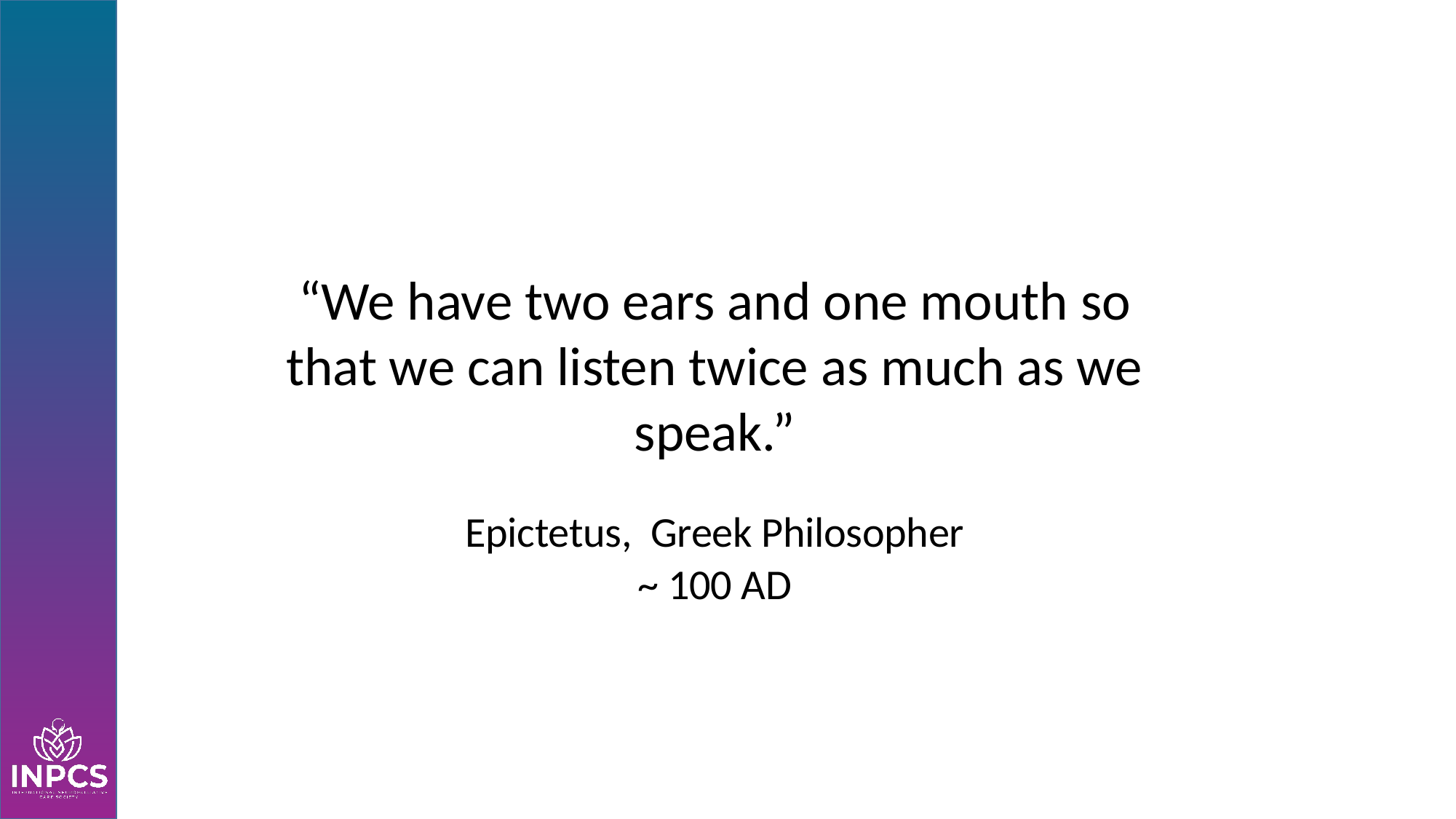

“We have two ears and one mouth so that we can listen twice as much as we speak.”

Epictetus,  Greek Philosopher
~ 100 AD